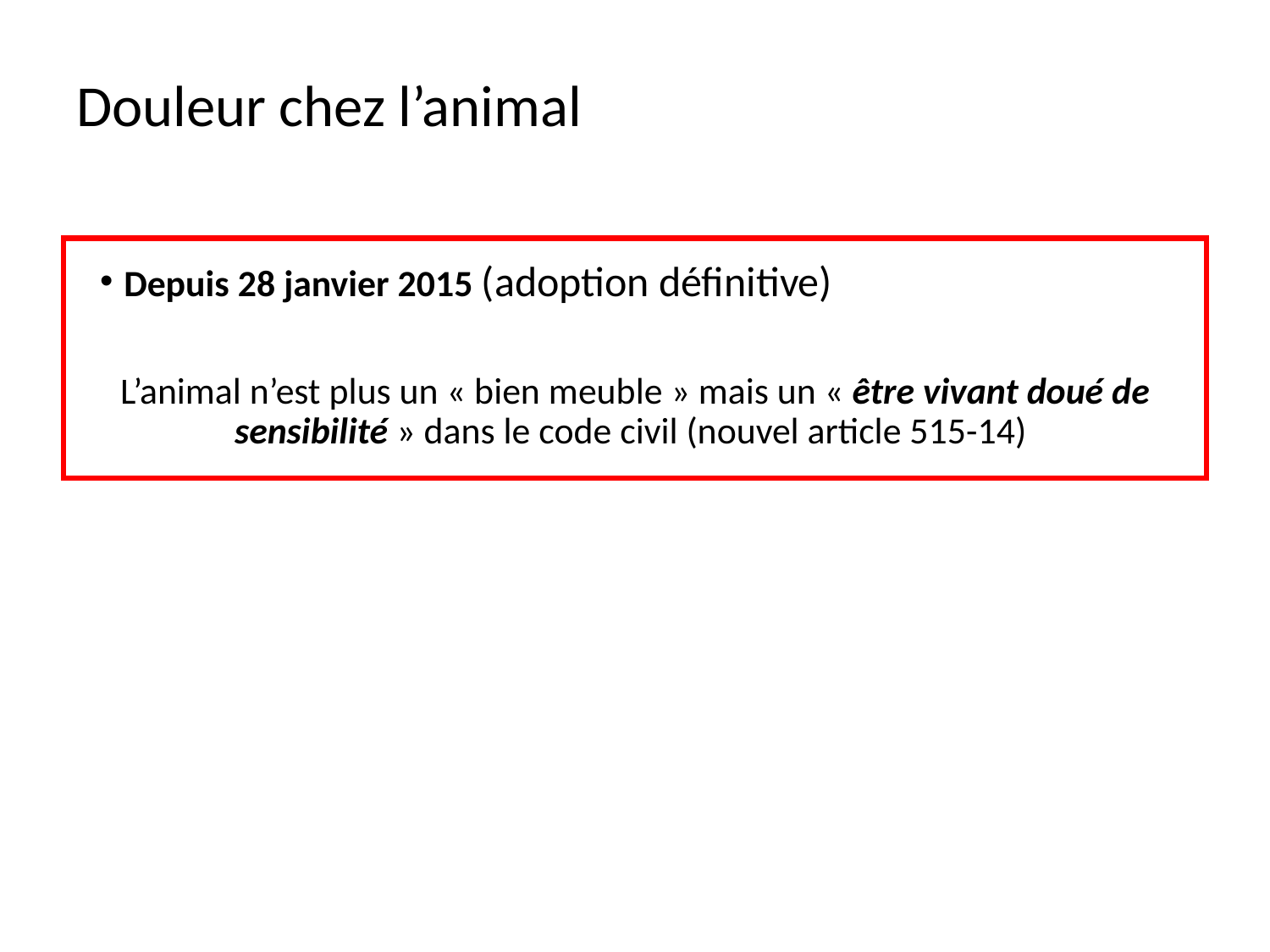

# Douleur chez l’animal

Depuis 28 janvier 2015 (adoption définitive)

L’animal n’est plus un « bien meuble » mais un « être vivant doué de sensibilité » dans le code civil (nouvel article 515-14)